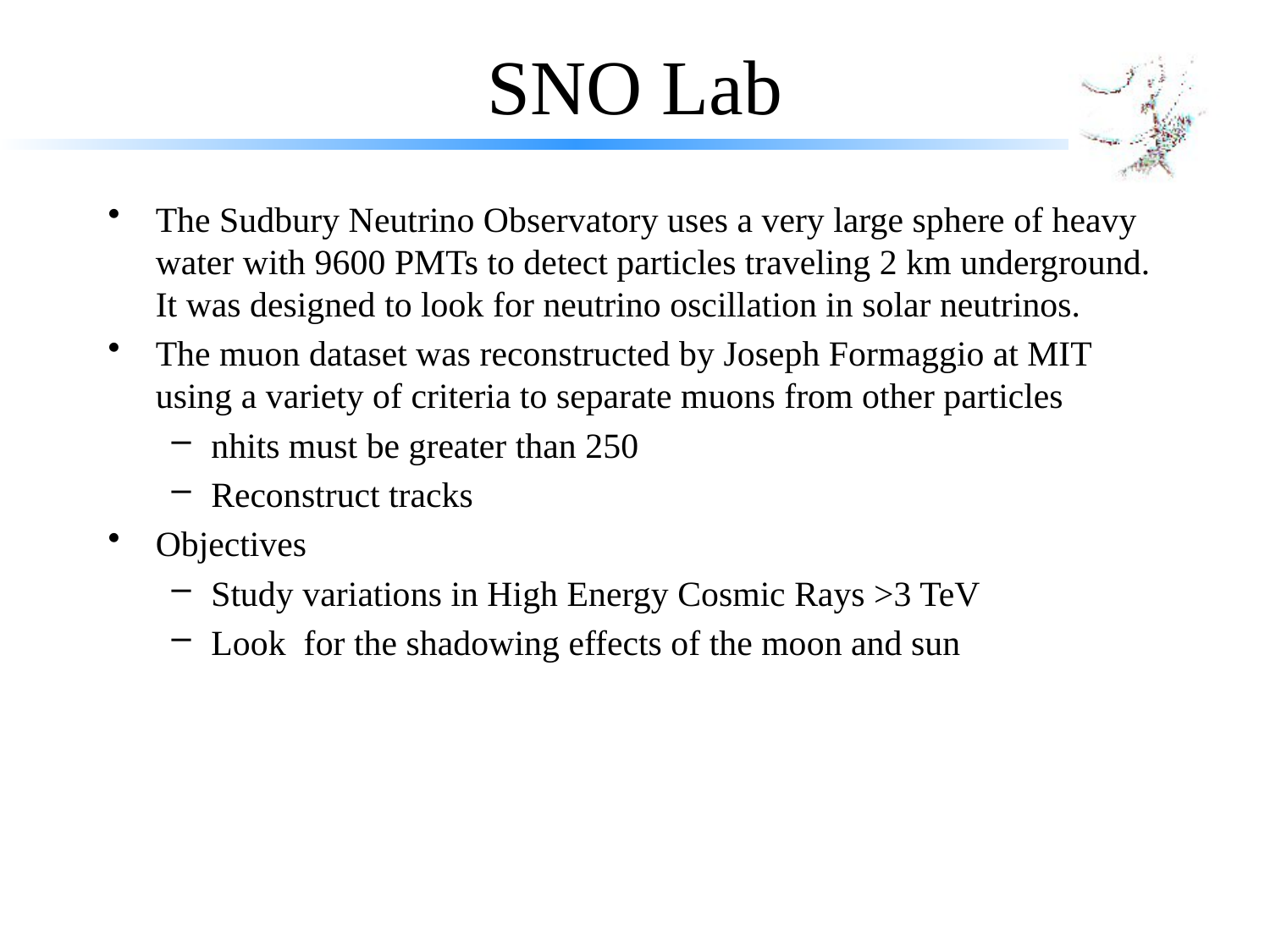

# SNO Lab
The Sudbury Neutrino Observatory uses a very large sphere of heavy water with 9600 PMTs to detect particles traveling 2 km underground. It was designed to look for neutrino oscillation in solar neutrinos.
The muon dataset was reconstructed by Joseph Formaggio at MIT using a variety of criteria to separate muons from other particles
nhits must be greater than 250
Reconstruct tracks
Objectives
Study variations in High Energy Cosmic Rays >3 TeV
Look  for the shadowing effects of the moon and sun